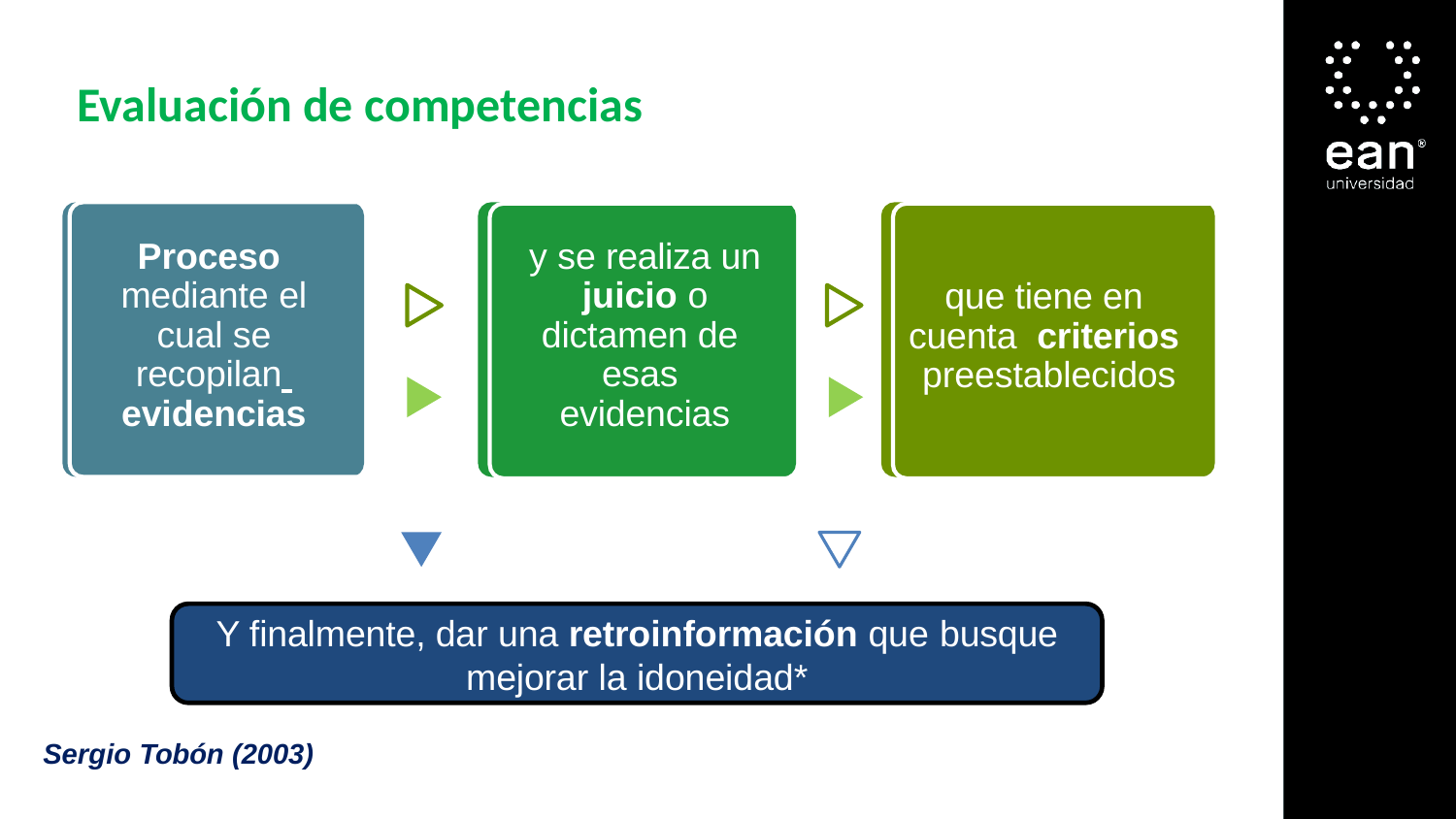

Evaluación de competencias

y se realiza un  juicio o  dictamen de  esas  evidencias
Proceso  mediante el  cual se  recopilan  evidencias
que tiene en  cuenta  criterios  preestablecidos

Y finalmente, dar una retroinformación que busque
mejorar la idoneidad*
Sergio Tobón (2003)